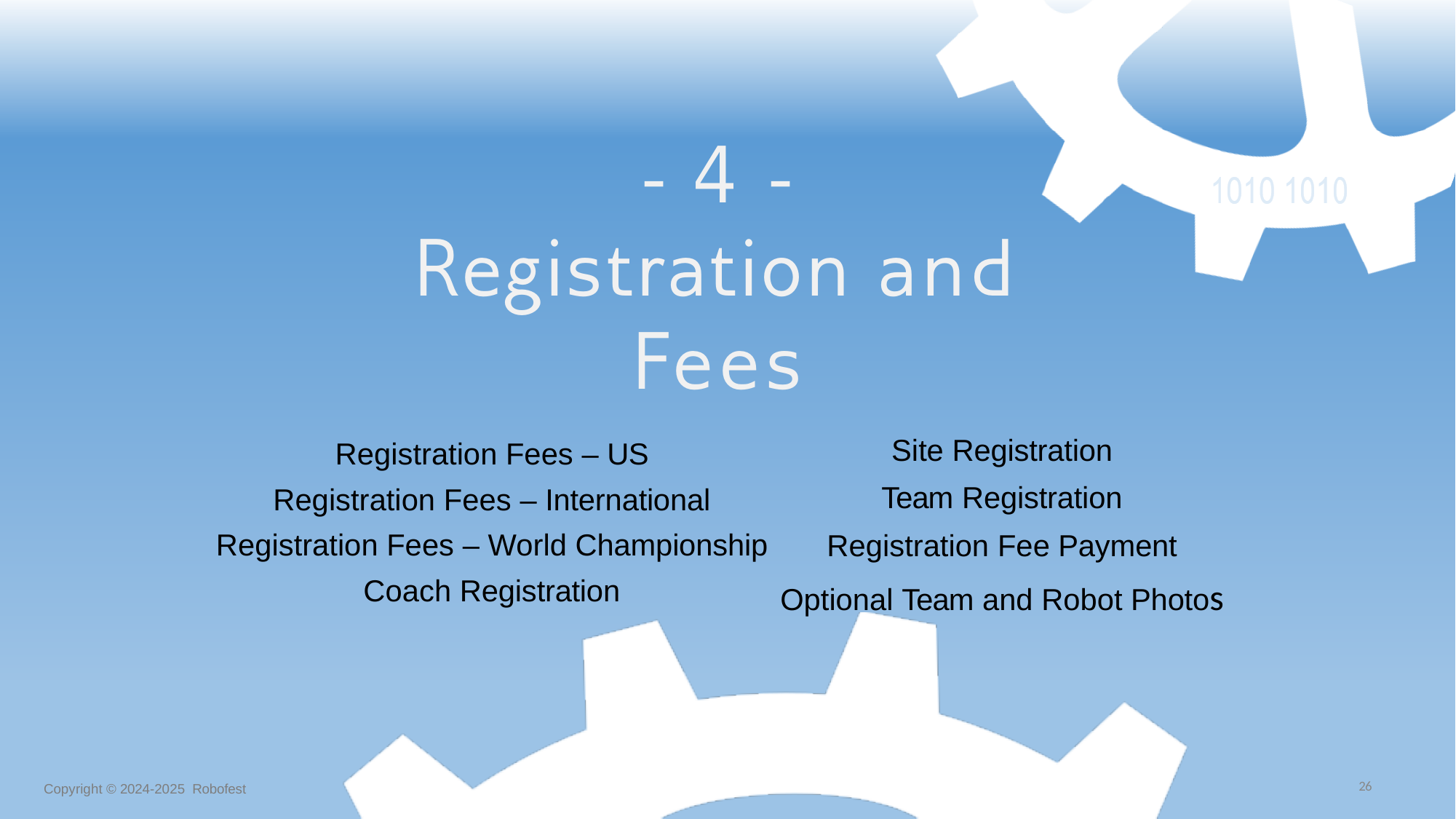

# - 4 -
Registration and Fees
Site Registration Team Registration
Registration Fee Payment Optional Team and Robot Photos
Registration Fees – US Registration Fees – International
Registration Fees – World Championship Coach Registration
26
Copyright © 2024-2025 Robofest